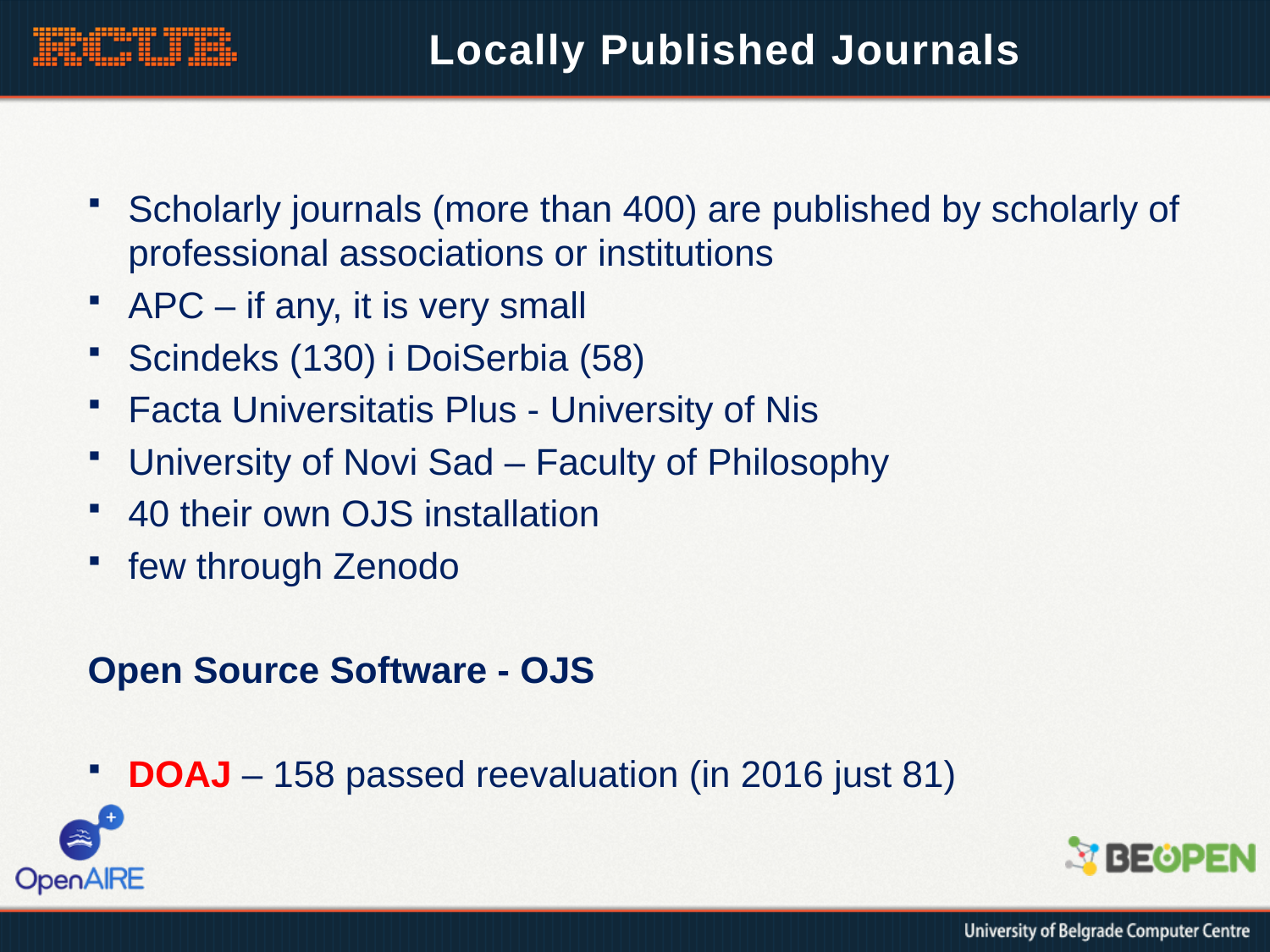

# Locally Published Journals

Scholarly journals (more than 400) are published by scholarly of professional associations or institutions
APC – if any, it is very small
Scindeks (130) i DoiSerbia (58)
Facta Universitatis Plus - University of Nis
University of Novi Sad – Faculty of Philosophy
40 their own OJS installation
few through Zenodo

Open Source Software - OJS

DOAJ – 158 passed reevaluation (in 2016 just 81)